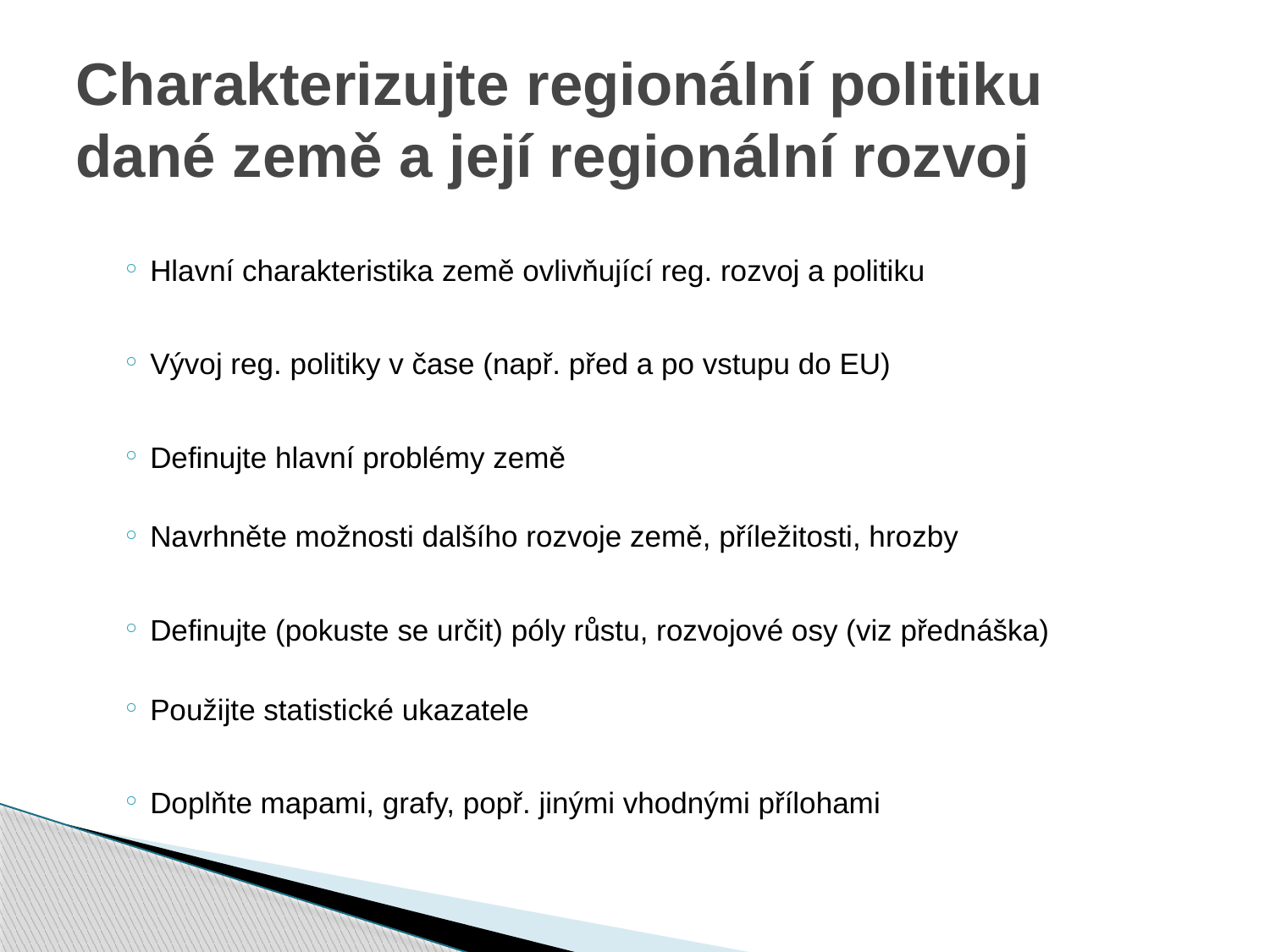

# Charakterizujte regionální politiku dané země a její regionální rozvoj

Hlavní charakteristika země ovlivňující reg. rozvoj a politiku

Vývoj reg. politiky v čase (např. před a po vstupu do EU)

Definujte hlavní problémy země

Navrhněte možnosti dalšího rozvoje země, příležitosti, hrozby

Definujte (pokuste se určit) póly růstu, rozvojové osy (viz přednáška)

Použijte statistické ukazatele

Doplňte mapami, grafy, popř. jinými vhodnými přílohami